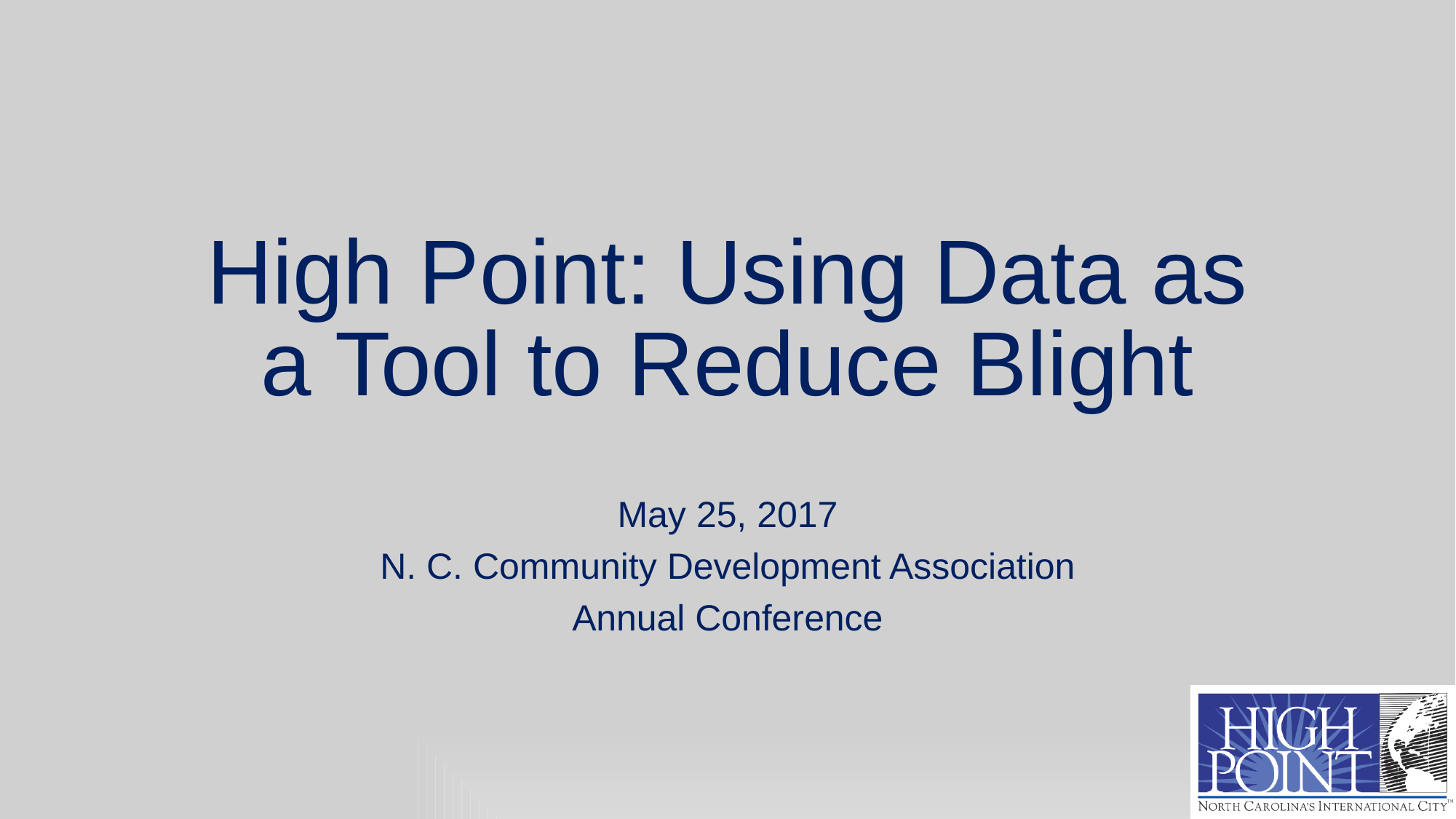

# High Point: Using Data as a Tool to Reduce Blight

May 25, 2017
N. C. Community Development Association
Annual Conference